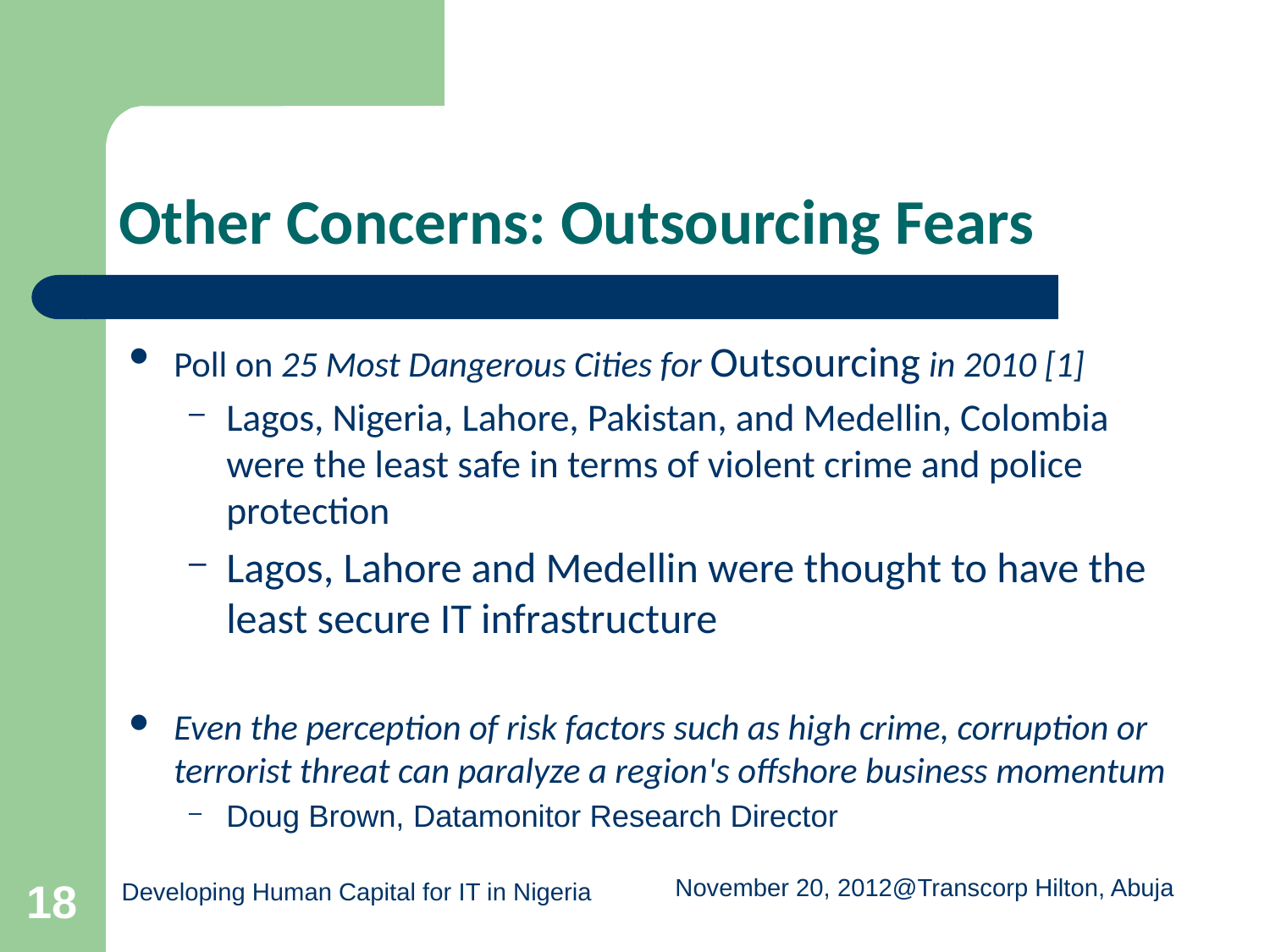

# Other Concerns: Outsourcing Fears
Poll on 25 Most Dangerous Cities for Outsourcing in 2010 [1]
Lagos, Nigeria, Lahore, Pakistan, and Medellin, Colombia were the least safe in terms of violent crime and police protection
Lagos, Lahore and Medellin were thought to have the least secure IT infrastructure

Even the perception of risk factors such as high crime, corruption or terrorist threat can paralyze a region's offshore business momentum
Doug Brown, Datamonitor Research Director

18
Developing Human Capital for IT in Nigeria
November 20, 2012@Transcorp Hilton, Abuja